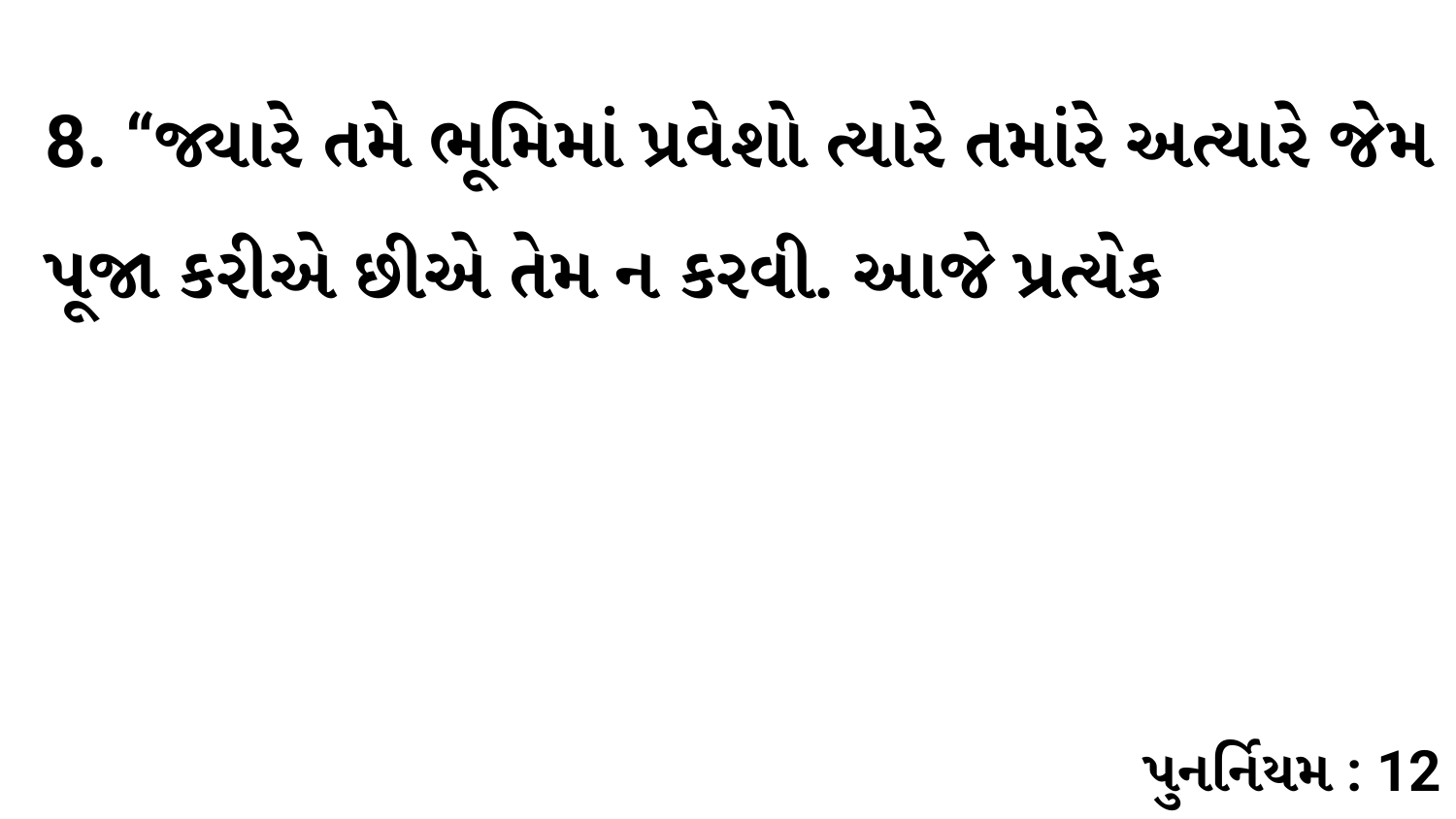

8. “જ્યારે તમે ભૂમિમાં પ્રવેશો ત્યારે તમાંરે અત્યારે જેમ પૂજા કરીએ છીએ તેમ ન કરવી. આજે પ્રત્યેક
પુનર્નિયમ : 12